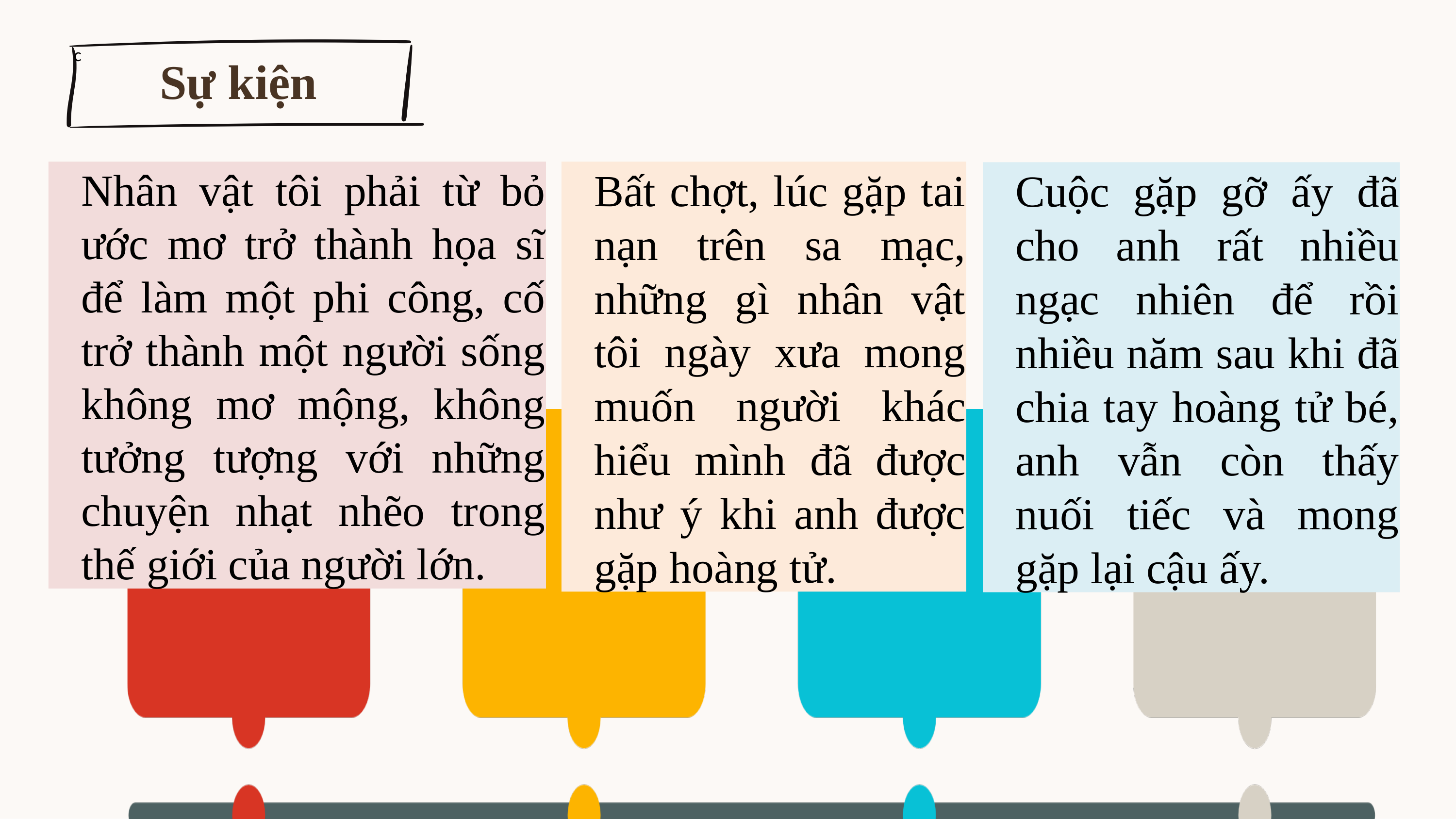

c
Sự kiện
Nhân vật tôi phải từ bỏ ước mơ trở thành họa sĩ để làm một phi công, cố trở thành một người sống không mơ mộng, không tưởng tượng với những chuyện nhạt nhẽo trong thế giới của người lớn.
Bất chợt, lúc gặp tai nạn trên sa mạc, những gì nhân vật tôi ngày xưa mong muốn người khác hiểu mình đã được như ý khi anh được gặp hoàng tử.
Cuộc gặp gỡ ấy đã cho anh rất nhiều ngạc nhiên để rồi nhiều năm sau khi đã chia tay hoàng tử bé, anh vẫn còn thấy nuối tiếc và mong gặp lại cậu ấy.